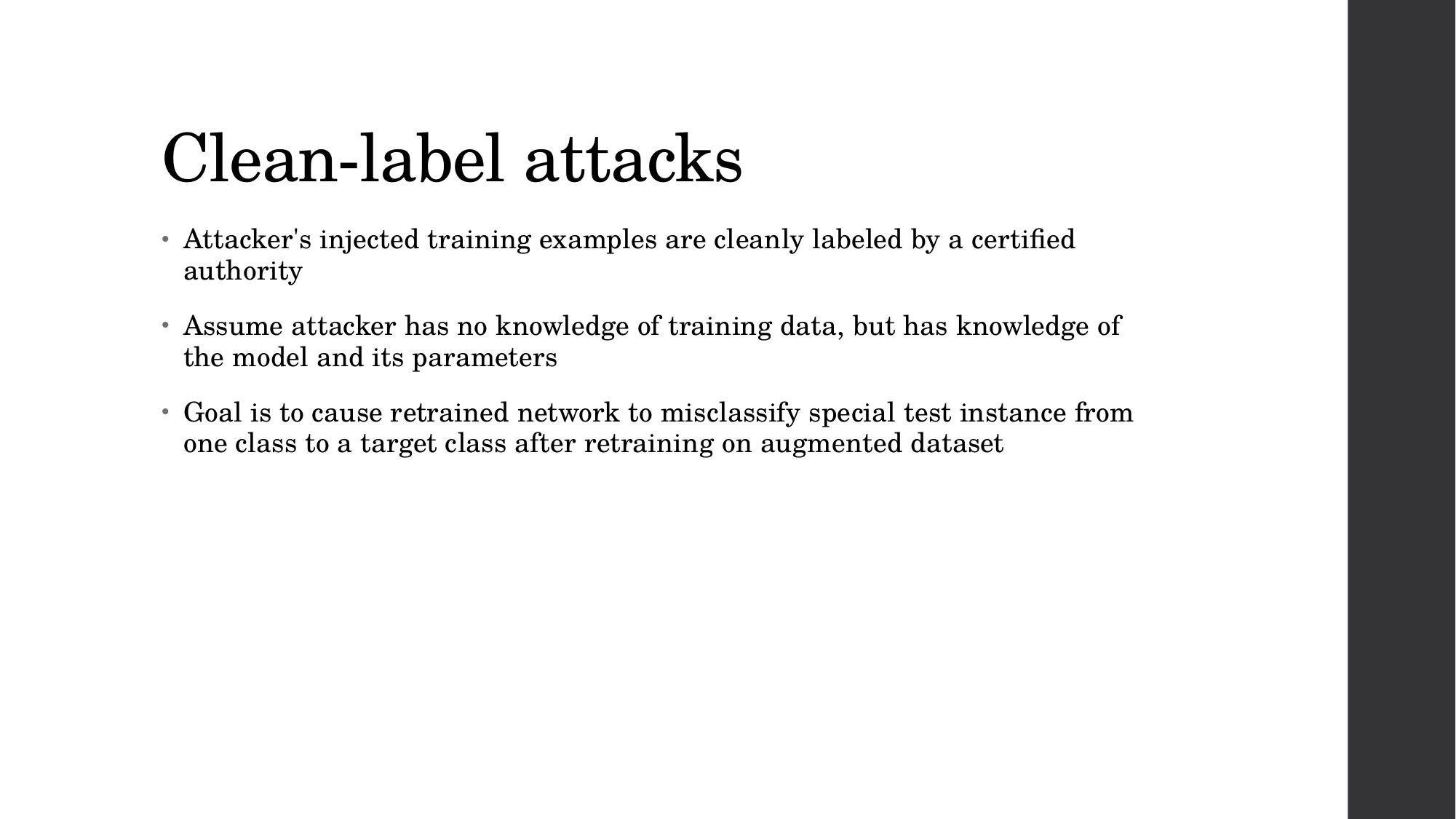

# Clean-label attacks
Attacker's injected training examples are cleanly labeled by a certified authority
Assume attacker has no knowledge of training data, but has knowledge of the model and its parameters
Goal is to cause retrained network to misclassify special test instance from one class to a target class after retraining on augmented dataset